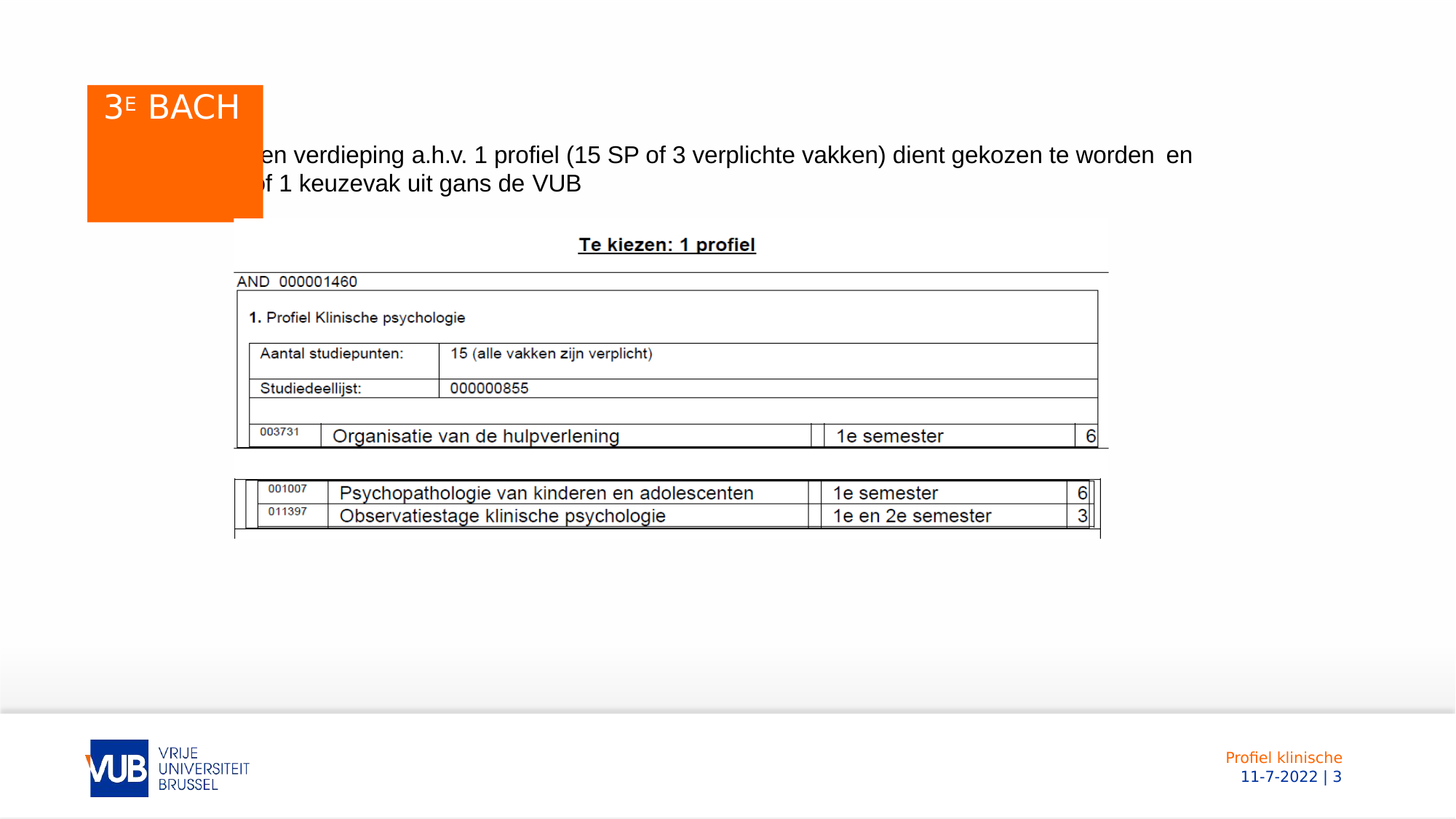

# 3E BACH
3de BA, waar een verdieping a.h.v. 1 profiel (15 SP of 3 verplichte vakken) dient gekozen te worden en
minimum 3 SP of 1 keuzevak uit gans de VUB

Profiel klinische  11-7-2022 | 3